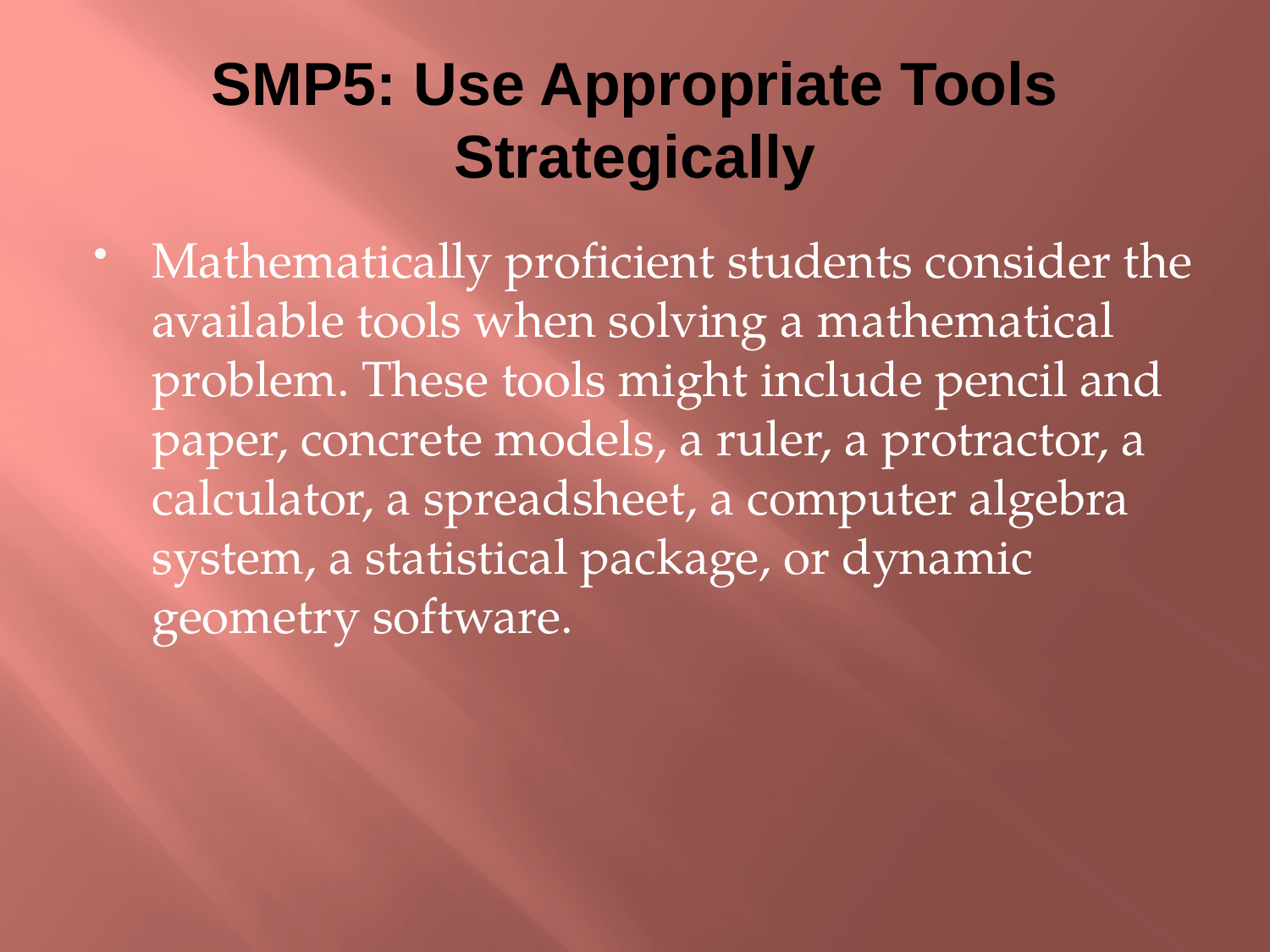

# SMP5: Use Appropriate Tools Strategically
Mathematically proficient students consider the available tools when solving a mathematical problem. These tools might include pencil and paper, concrete models, a ruler, a protractor, a calculator, a spreadsheet, a computer algebra system, a statistical package, or dynamic geometry software.